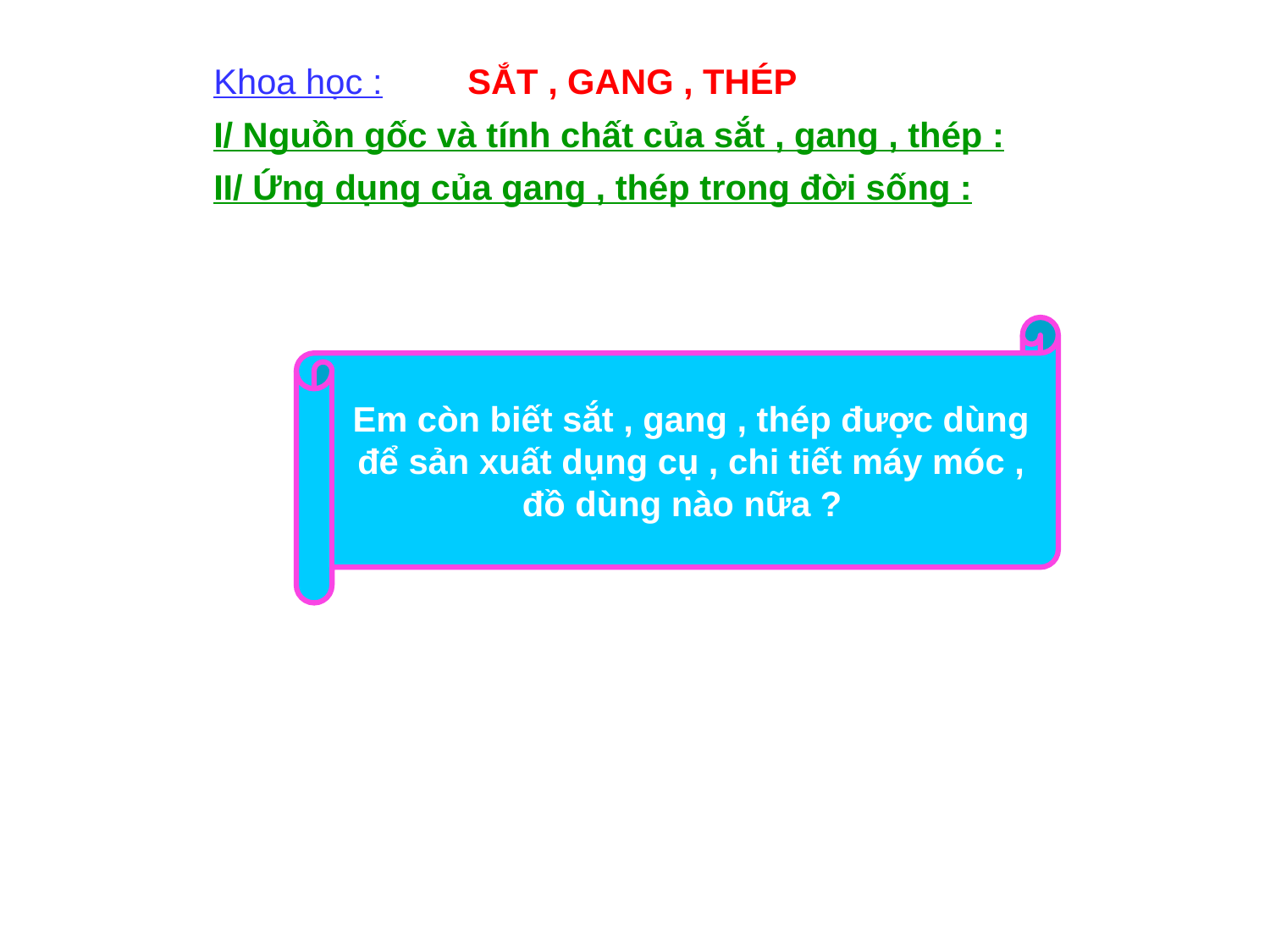

Khoa học :
SẮT , GANG , THÉP
I/ Nguồn gốc và tính chất của sắt , gang , thép :
II/ Ứng dụng của gang , thép trong đời sống :
 Em còn biết sắt , gang , thép được dùng
 để sản xuất dụng cụ , chi tiết máy móc ,
đồ dùng nào nữa ?